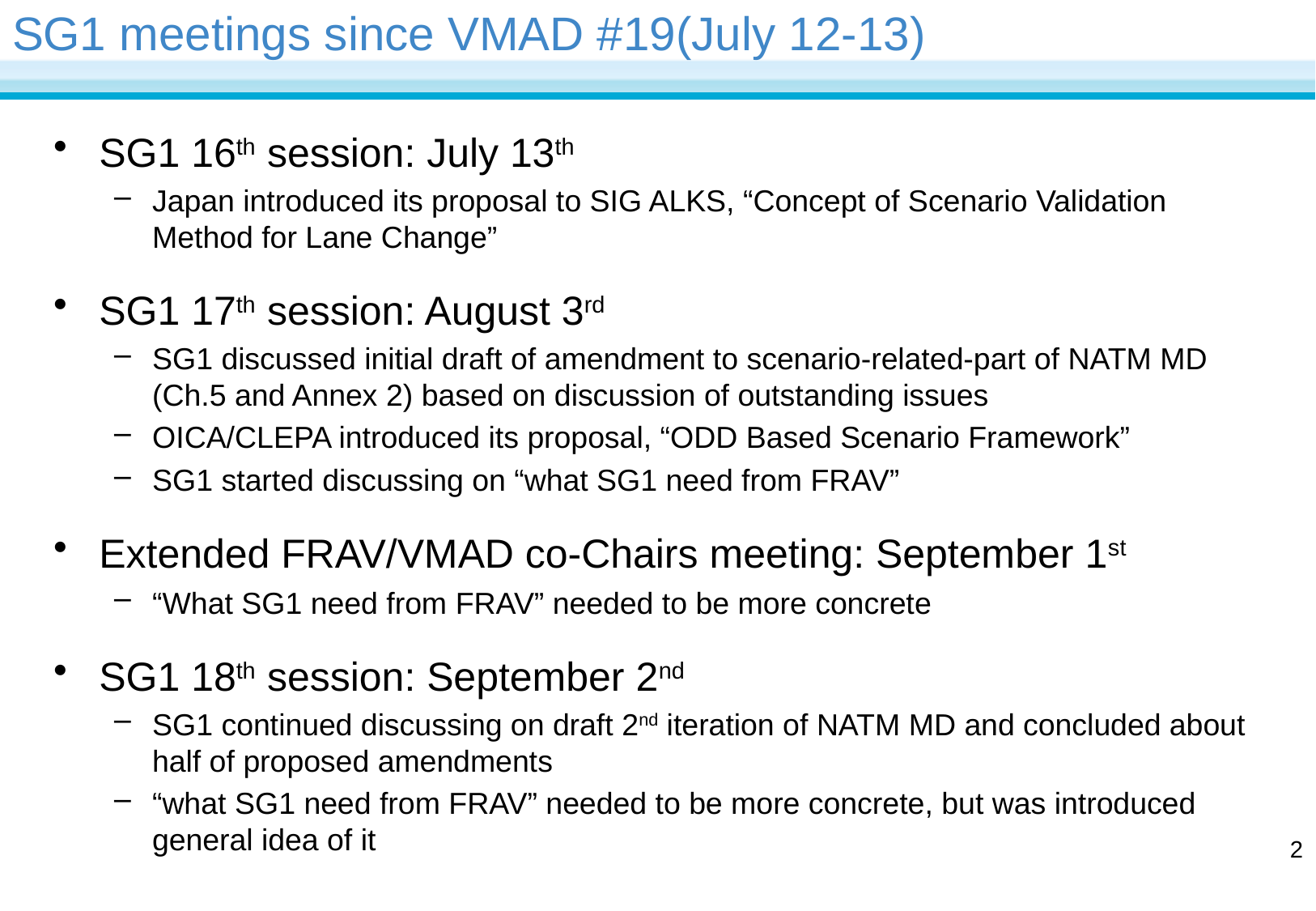

# SG1 meetings since VMAD #19(July 12-13)
SG1 16th session: July 13th
Japan introduced its proposal to SIG ALKS, “Concept of Scenario Validation Method for Lane Change”
SG1 17th session: August 3rd
SG1 discussed initial draft of amendment to scenario-related-part of NATM MD (Ch.5 and Annex 2) based on discussion of outstanding issues
OICA/CLEPA introduced its proposal, “ODD Based Scenario Framework”
SG1 started discussing on “what SG1 need from FRAV”
Extended FRAV/VMAD co-Chairs meeting: September 1st
“What SG1 need from FRAV” needed to be more concrete
SG1 18th session: September 2nd
SG1 continued discussing on draft 2nd iteration of NATM MD and concluded about half of proposed amendments
“what SG1 need from FRAV” needed to be more concrete, but was introduced general idea of it
2